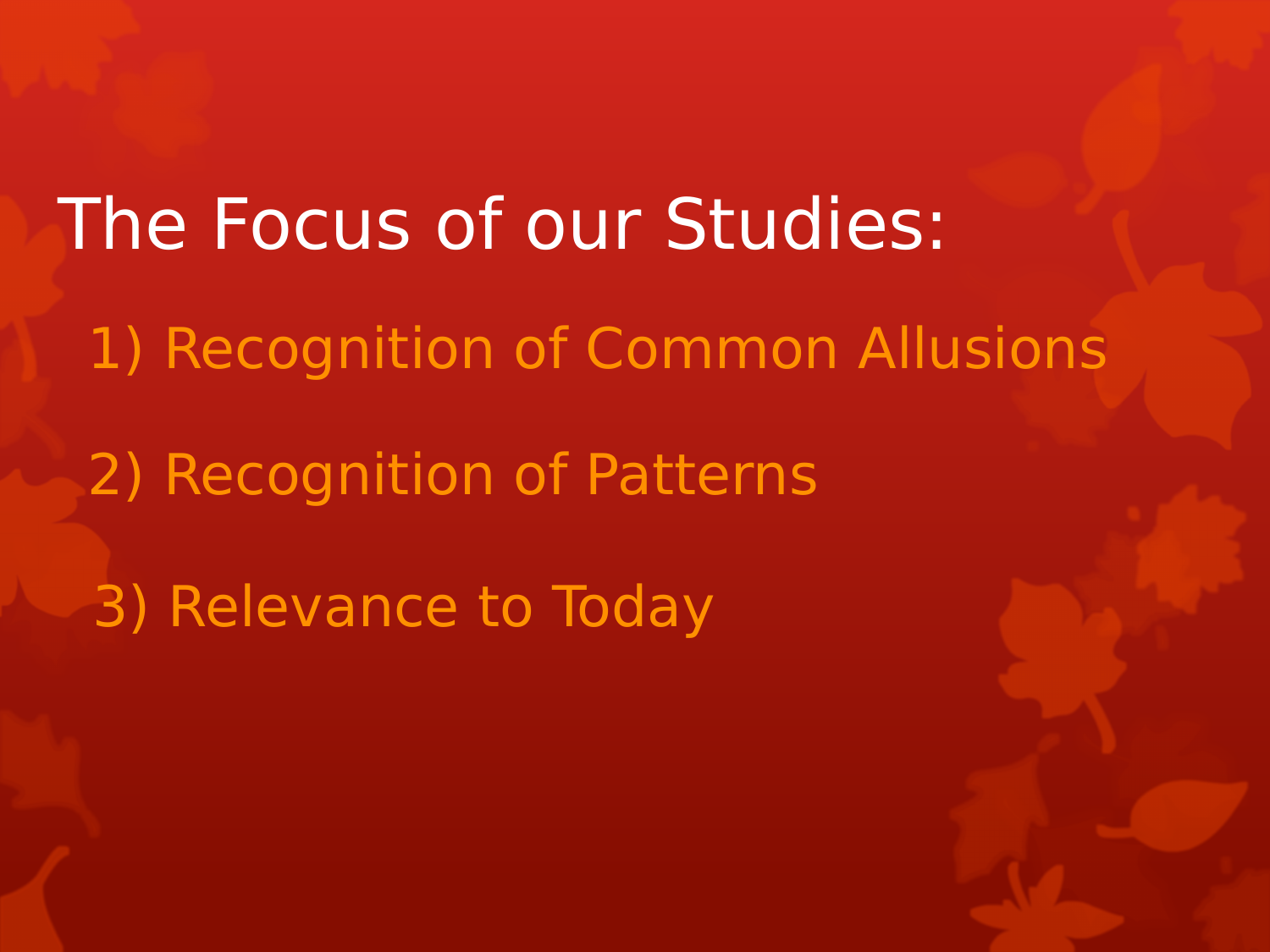

# The Focus of our Studies:
1) Recognition of Common Allusions
2) Recognition of Patterns
3) Relevance to Today